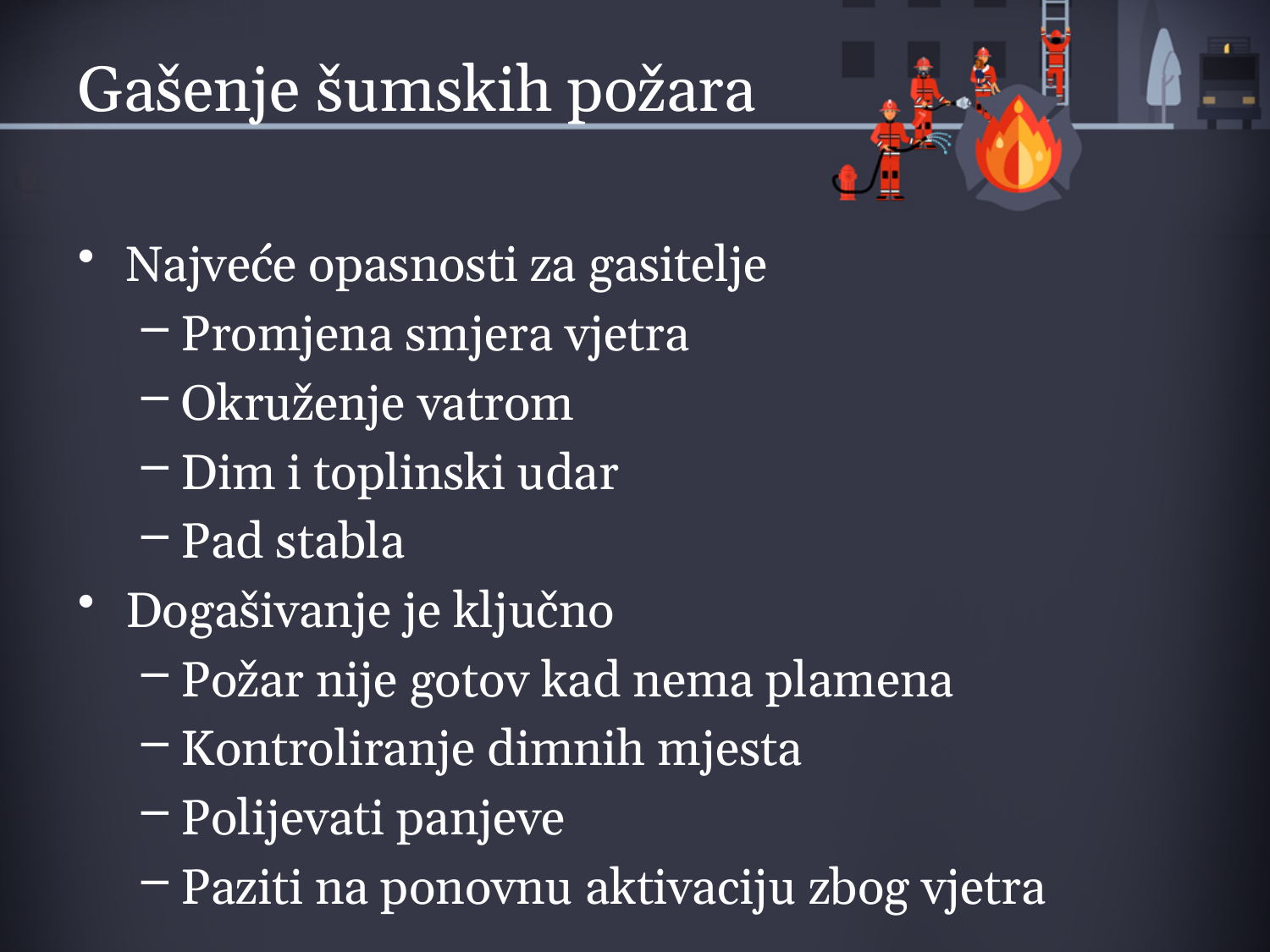

# Gašenje šumskih požara
Najveće opasnosti za gasitelje
Promjena smjera vjetra
Okruženje vatrom
Dim i toplinski udar
Pad stabla
Dogašivanje je ključno
Požar nije gotov kad nema plamena
Kontroliranje dimnih mjesta
Polijevati panjeve
Paziti na ponovnu aktivaciju zbog vjetra